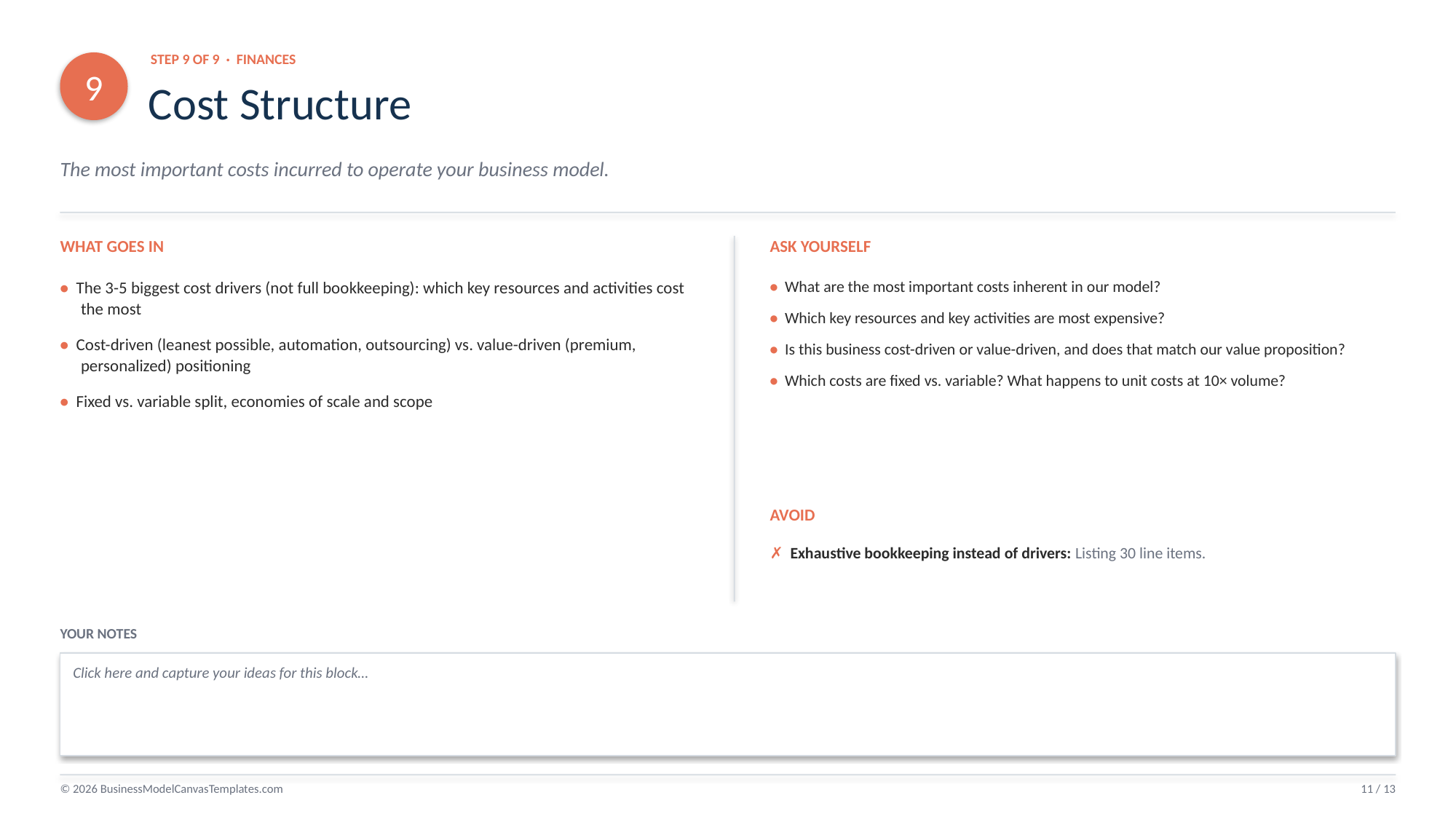

STEP 9 OF 9  ·  FINANCES
9
Cost Structure
The most important costs incurred to operate your business model.

WHAT GOES IN

ASK YOURSELF
•  The 3-5 biggest cost drivers (not full bookkeeping): which key resources and activities cost the most
•  Cost-driven (leanest possible, automation, outsourcing) vs. value-driven (premium, personalized) positioning
•  Fixed vs. variable split, economies of scale and scope
•  What are the most important costs inherent in our model?
•  Which key resources and key activities are most expensive?
•  Is this business cost-driven or value-driven, and does that match our value proposition?
•  Which costs are fixed vs. variable? What happens to unit costs at 10× volume?
AVOID
✗  Exhaustive bookkeeping instead of drivers: Listing 30 line items.
YOUR NOTES
Click here and capture your ideas for this block…

© 2026 BusinessModelCanvasTemplates.com
11 / 13